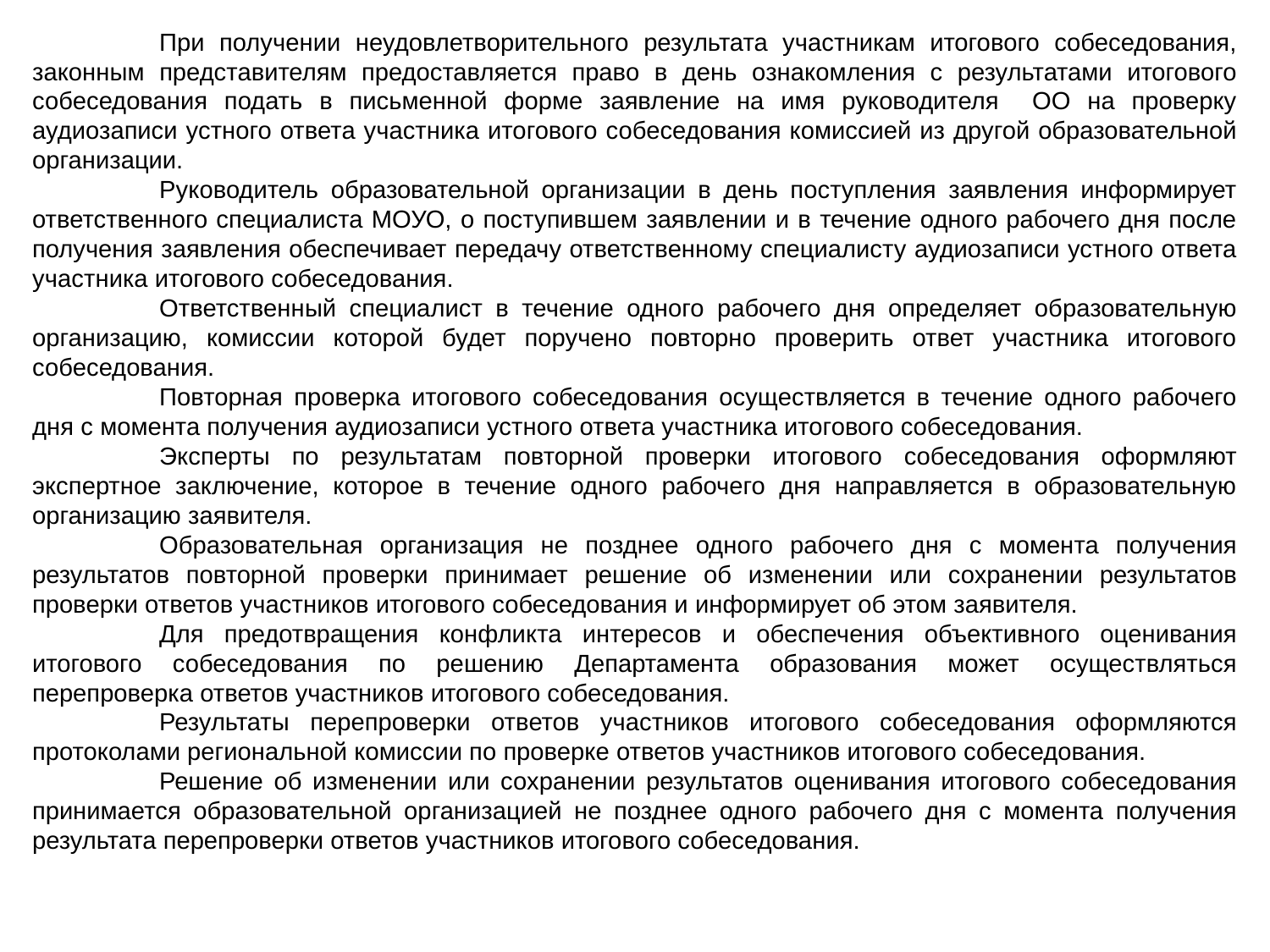

При получении неудовлетворительного результата участникам итогового собеседования, законным представителям предоставляется право в день ознакомления с результатами итогового собеседования подать в письменной форме заявление на имя руководителя  ОО на проверку аудиозаписи устного ответа участника итогового собеседования комиссией из другой образовательной организации.
	Руководитель образовательной организации в день поступления заявления информирует ответственного специалиста МОУО, о поступившем заявлении и в течение одного рабочего дня после получения заявления обеспечивает передачу ответственному специалисту аудиозаписи устного ответа участника итогового собеседования.
	Ответственный специалист в течение одного рабочего дня определяет образовательную организацию, комиссии которой будет поручено повторно проверить ответ участника итогового собеседования.
	Повторная проверка итогового собеседования осуществляется в течение одного рабочего дня с момента получения аудиозаписи устного ответа участника итогового собеседования.
	Эксперты по результатам повторной проверки итогового собеседования оформляют экспертное заключение, которое в течение одного рабочего дня направляется в образовательную организацию заявителя.
	Образовательная организация не позднее одного рабочего дня с момента получения результатов повторной проверки принимает решение об изменении или сохранении результатов проверки ответов участников итогового собеседования и информирует об этом заявителя.
	Для предотвращения конфликта интересов и обеспечения объективного оценивания итогового собеседования по решению Департамента образования может осуществляться перепроверка ответов участников итогового собеседования.
	Результаты перепроверки ответов участников итогового собеседования оформляются протоколами региональной комиссии по проверке ответов участников итогового собеседования.
	Решение об изменении или сохранении результатов оценивания итогового собеседования принимается образовательной организацией не позднее одного рабочего дня с момента получения результата перепроверки ответов участников итогового собеседования.